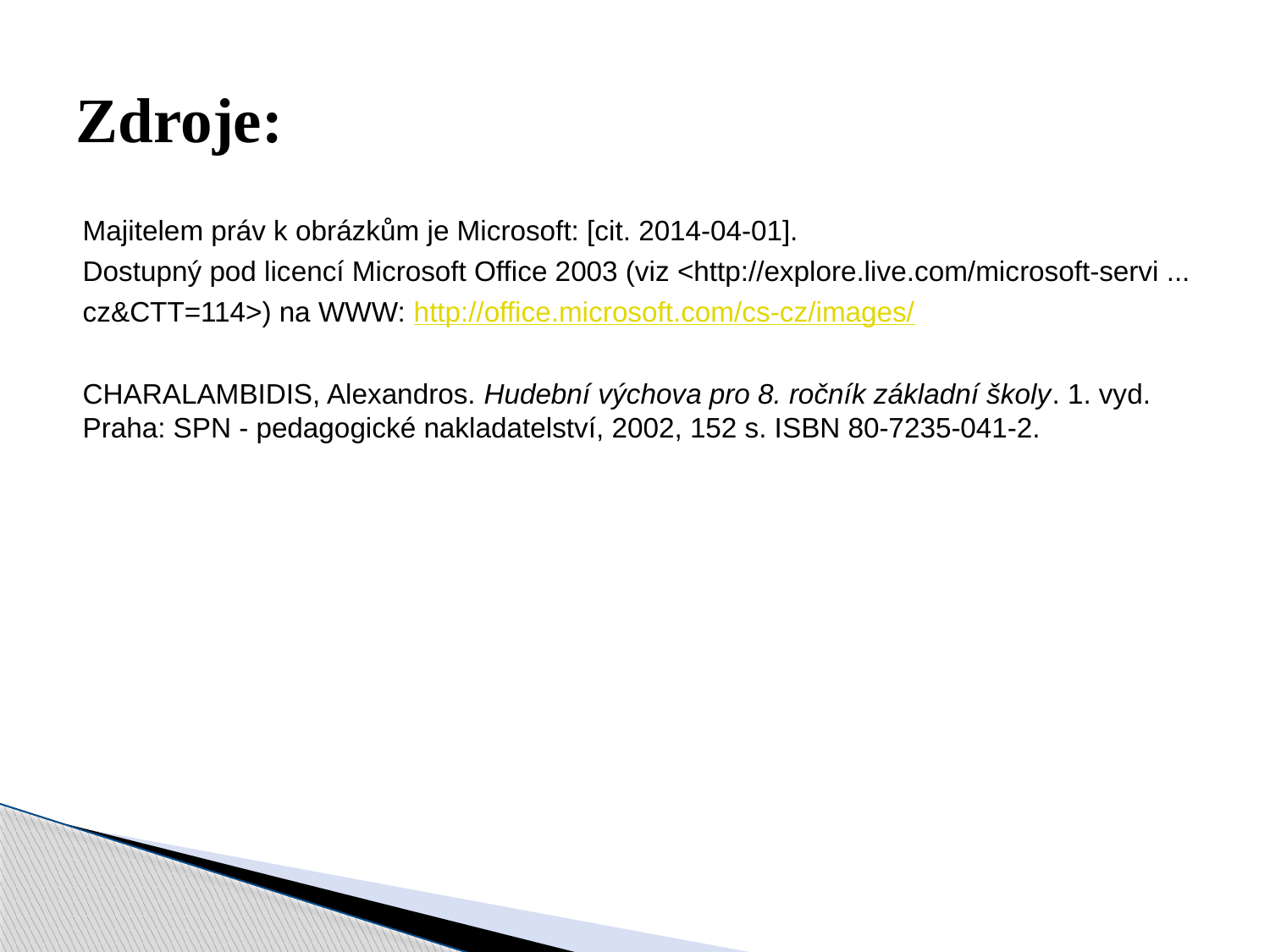

# Zdroje:
Majitelem práv k obrázkům je Microsoft: [cit. 2014-04-01].
Dostupný pod licencí Microsoft Office 2003 (viz <http://explore.live.com/microsoft-servi ...
cz&CTT=114>) na WWW: http://office.microsoft.com/cs-cz/images/

CHARALAMBIDIS, Alexandros. Hudební výchova pro 8. ročník základní školy. 1. vyd. Praha: SPN - pedagogické nakladatelství, 2002, 152 s. ISBN 80-7235-041-2.